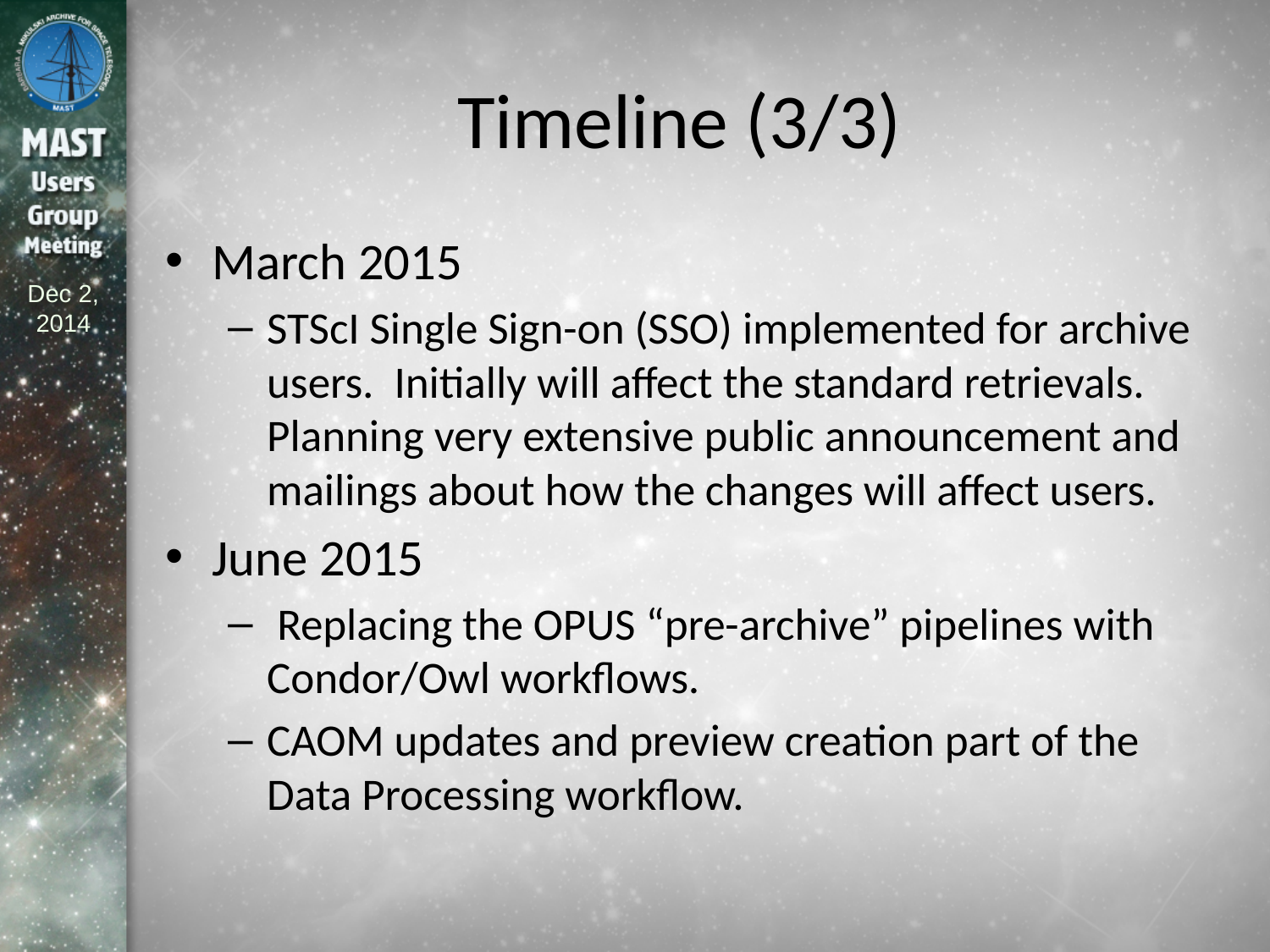

# Timeline (3/3)
March 2015
STScI Single Sign-on (SSO) implemented for archive users.  Initially will affect the standard retrievals.  Planning very extensive public announcement and mailings about how the changes will affect users.
June 2015
 Replacing the OPUS “pre-archive” pipelines with Condor/Owl workflows.
CAOM updates and preview creation part of the Data Processing workflow.